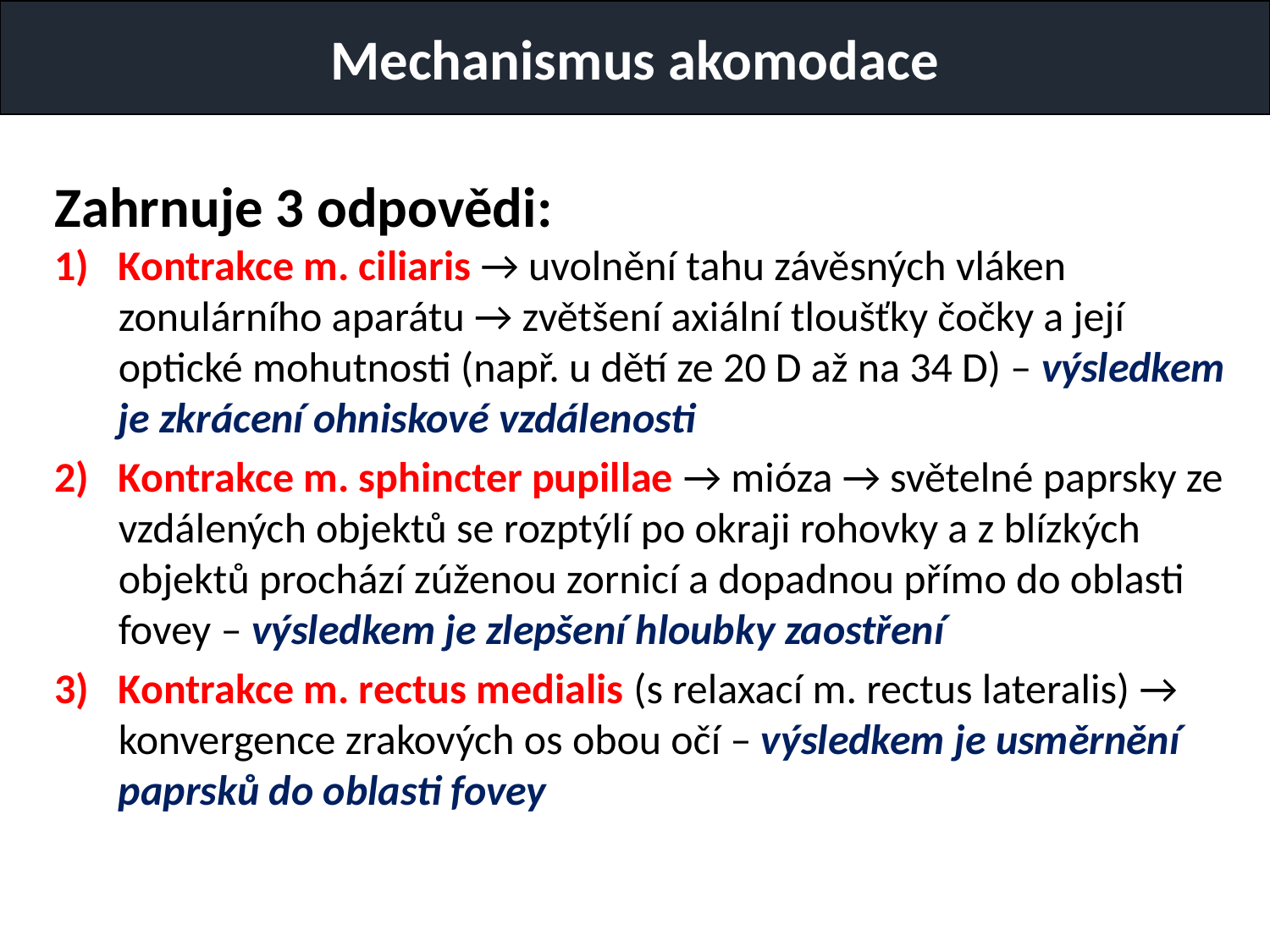

Mechanismus akomodace
Zahrnuje 3 odpovědi:
Kontrakce m. ciliaris → uvolnění tahu závěsných vláken zonulárního aparátu → zvětšení axiální tloušťky čočky a její optické mohutnosti (např. u dětí ze 20 D až na 34 D) – výsledkem je zkrácení ohniskové vzdálenosti
Kontrakce m. sphincter pupillae → mióza → světelné paprsky ze vzdálených objektů se rozptýlí po okraji rohovky a z blízkých objektů prochází zúženou zornicí a dopadnou přímo do oblasti fovey – výsledkem je zlepšení hloubky zaostření
Kontrakce m. rectus medialis (s relaxací m. rectus lateralis) → konvergence zrakových os obou očí – výsledkem je usměrnění paprsků do oblasti fovey